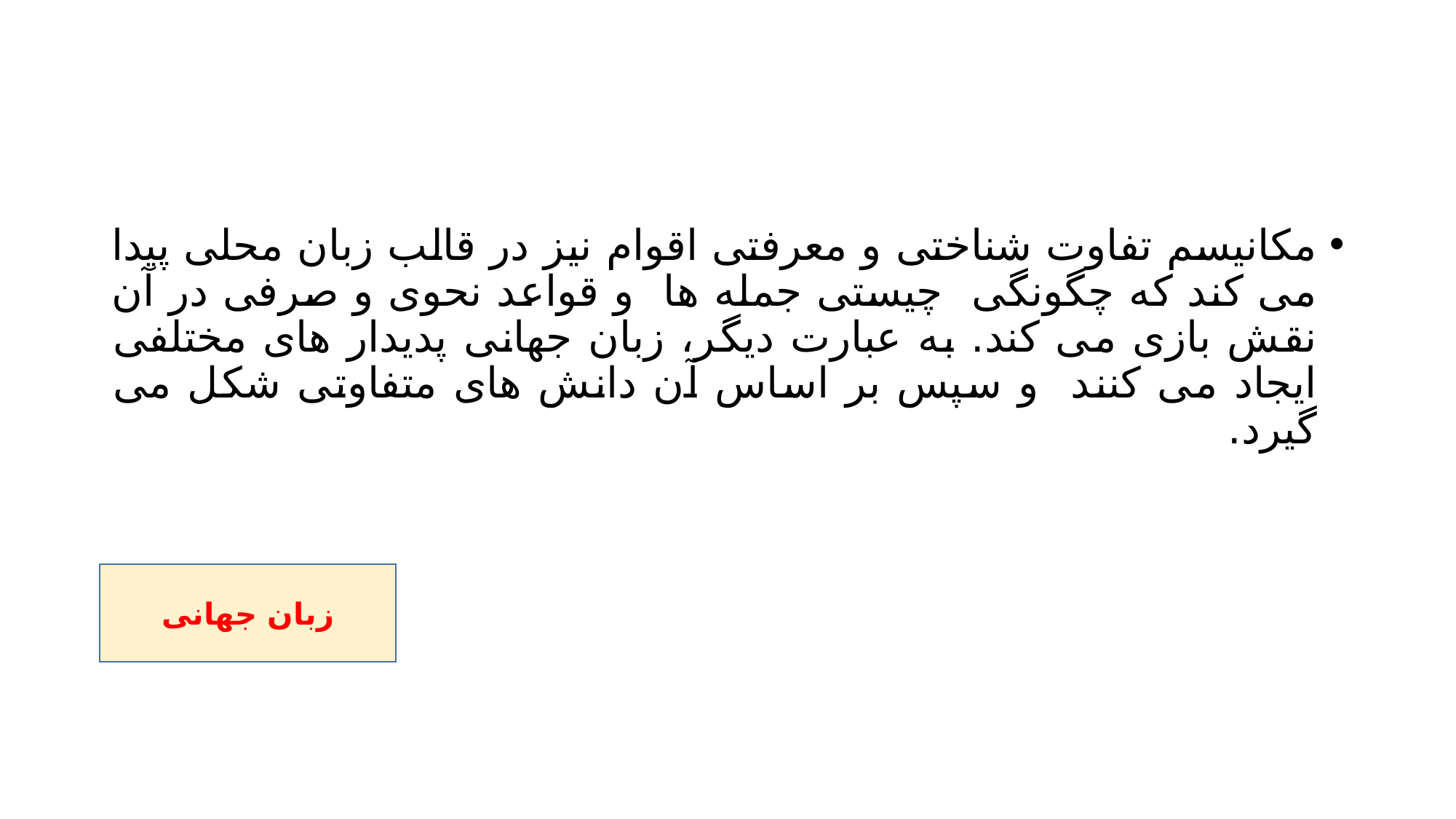

#
مکانیسم تفاوت شناختی و معرفتی اقوام نیز در قالب زبان محلی پیدا می کند که چگونگی  چیستی جمله ها  و قواعد نحوی و صرفی در آن نقش بازی می کند. به عبارت دیگر، زبان جهانی پدیدار های مختلفی ایجاد می کنند  و سپس بر اساس آن دانش های متفاوتی شکل می گیرد.

زبان جهانی